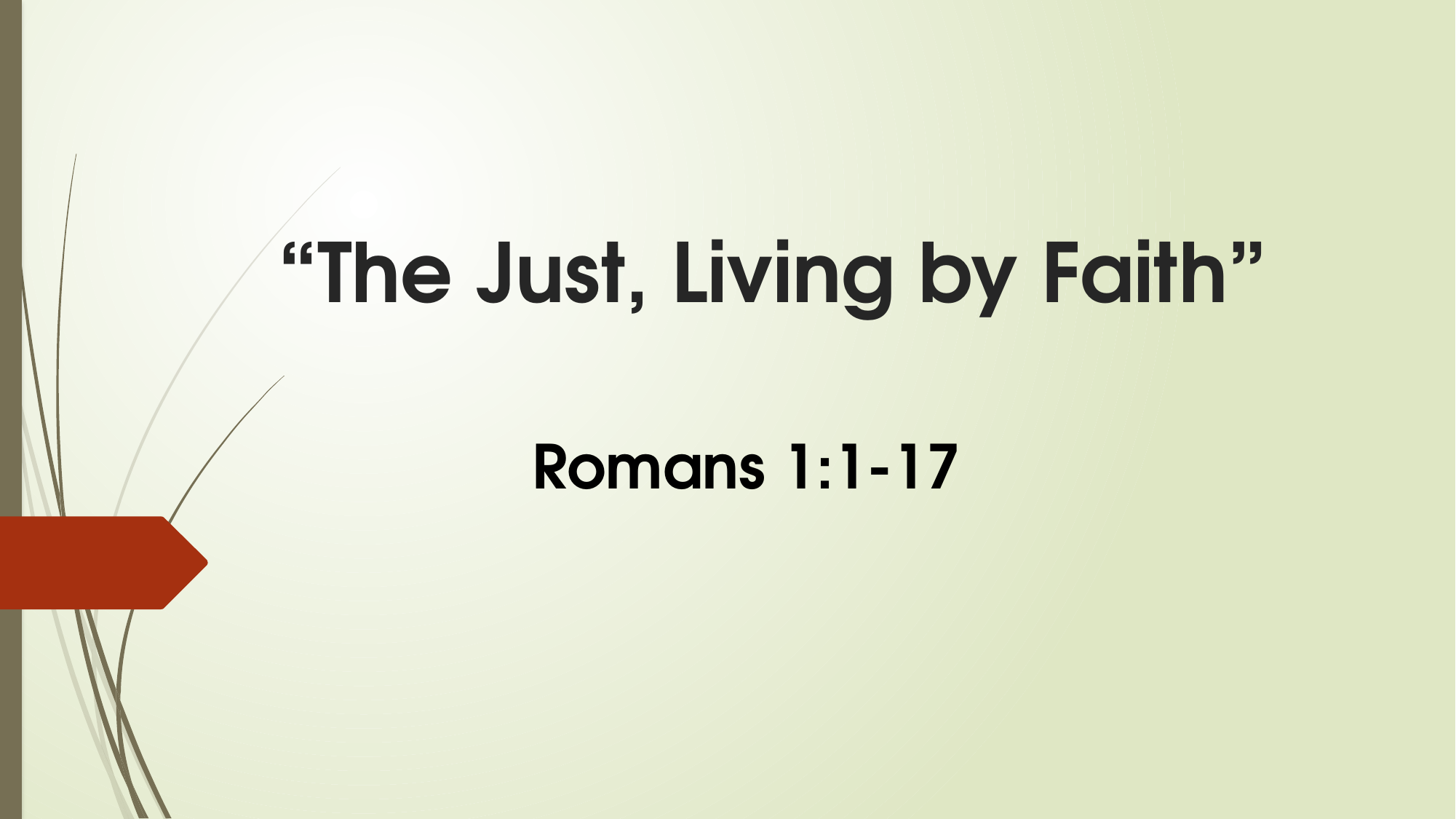

# “The Just, Living by Faith”
Romans 1:1-17